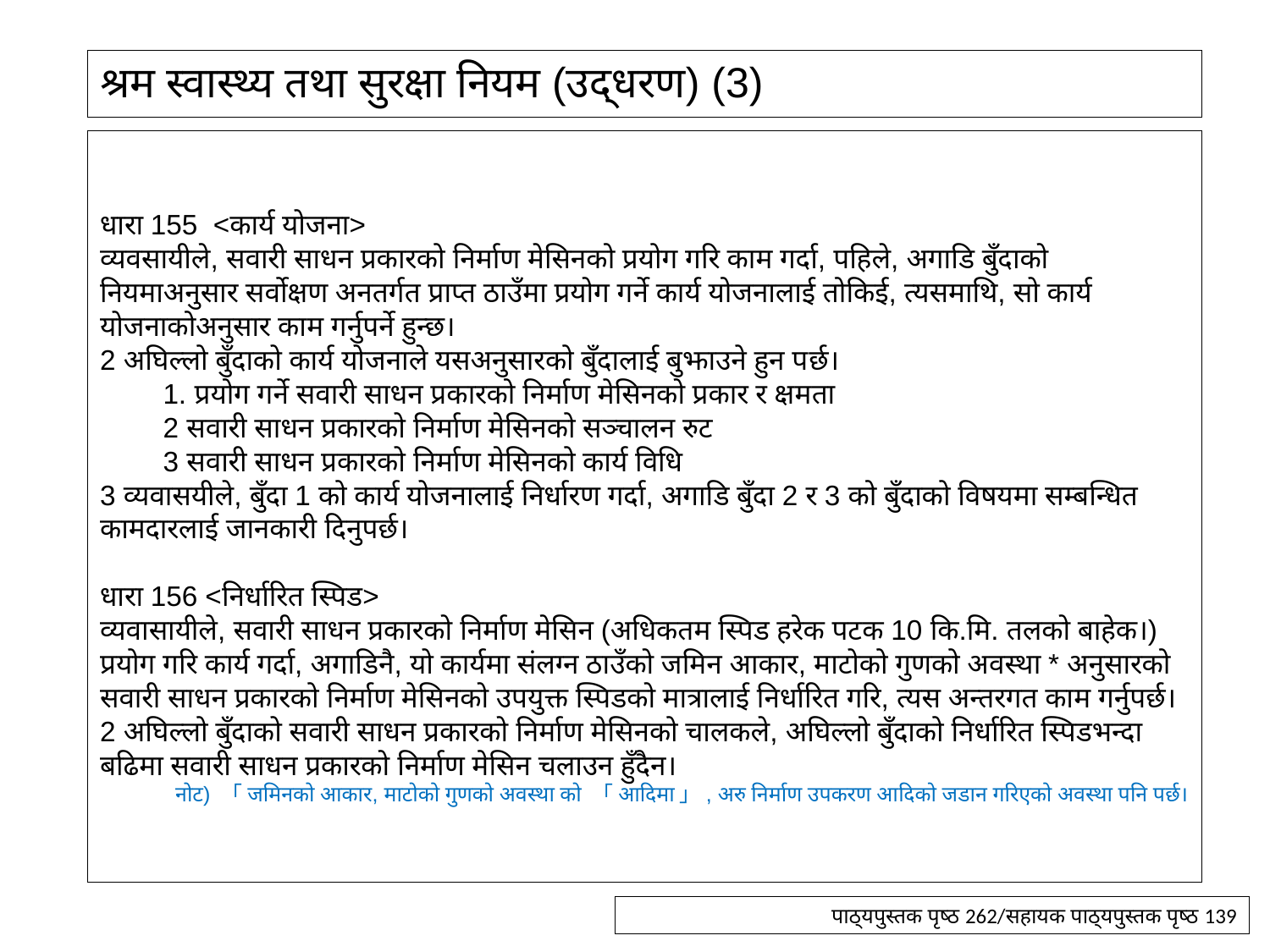

# श्रम स्वास्थ्य तथा सुरक्षा नियम (उद्धरण) (3)
धारा 155  <कार्य योजना>
व्यवसायीले, सवारी साधन प्रकारको निर्माण मेसिनको प्रयोग गरि काम गर्दा, पहिले, अगाडि बुँदाको नियमाअनुसार सर्वोक्षण अनतर्गत प्राप्त ठाउँमा प्रयोग गर्ने कार्य योजनालाई तोकिई, त्यसमाथि, सो कार्य योजनाकोअनुसार काम गर्नुपर्ने हुन्छ।
2 अघिल्लो बुँदाको कार्य योजनाले यसअनुसारको बुँदालाई बुझाउने हुन पर्छ।
　　1. प्रयोग गर्ने सवारी साधन प्रकारको निर्माण मेसिनको प्रकार र क्षमता
　　2 सवारी साधन प्रकारको निर्माण मेसिनको सञ्चालन रुट
　　3 सवारी साधन प्रकारको निर्माण मेसिनको कार्य विधि
3 व्यवासयीले, बुँदा 1 को कार्य योजनालाई निर्धारण गर्दा, अगाडि बुँदा 2 र 3 को बुँदाको विषयमा सम्बन्धित कामदारलाई जानकारी दिनुपर्छ।

धारा 156 <निर्धारित स्पिड>
व्यवासायीले, सवारी साधन प्रकारको निर्माण मेसिन (अधिकतम स्पिड हरेक पटक 10 कि.मि. तलको बाहेक।) प्रयोग गरि कार्य गर्दा, अगाडिनै, यो कार्यमा संलग्न ठाउँको जमिन आकार, माटोको गुणको अवस्था * अनुसारको सवारी साधन प्रकारको निर्माण मेसिनको उपयुक्त स्पिडको मात्रालाई निर्धारित गरि, त्यस अन्तरगत काम गर्नुपर्छ।
2 अघिल्लो बुँदाको सवारी साधन प्रकारको निर्माण मेसिनको चालकले, अघिल्लो बुँदाको निर्धारित स्पिडभन्दा बढिमा सवारी साधन प्रकारको निर्माण मेसिन चलाउन हुँदैन।
नोट) 「जमिनको आकार, माटोको गुणको अवस्था को 「आदिमा」, अरु निर्माण उपकरण आदिको जडान गरिएको अवस्था पनि पर्छ।
पाठ्यपुस्तक पृष्ठ 262/सहायक पाठ्यपुस्तक पृष्ठ 139